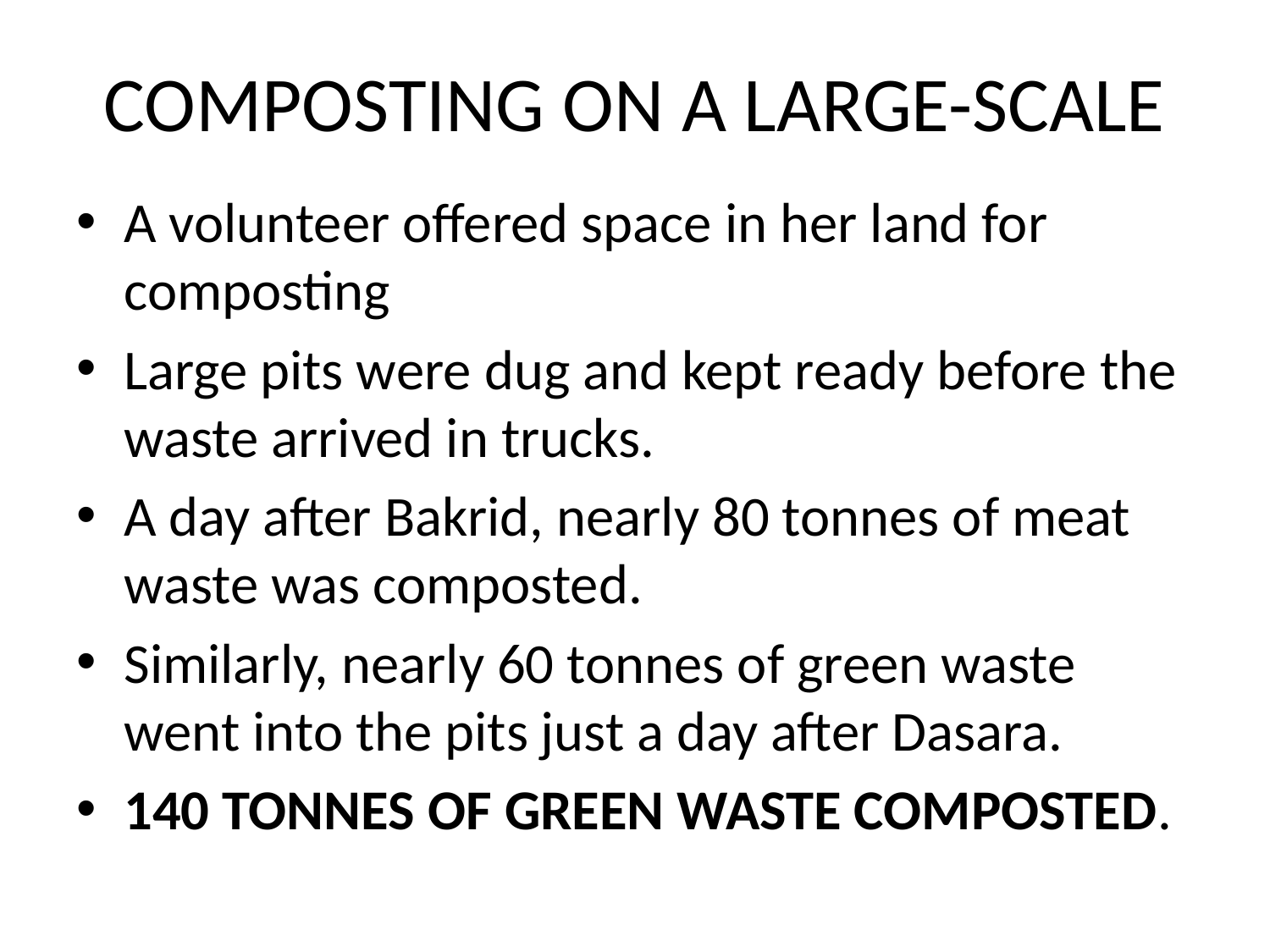

# COMPOSTING ON A LARGE-SCALE
A volunteer offered space in her land for composting
Large pits were dug and kept ready before the waste arrived in trucks.
A day after Bakrid, nearly 80 tonnes of meat waste was composted.
Similarly, nearly 60 tonnes of green waste went into the pits just a day after Dasara.
140 TONNES OF GREEN WASTE COMPOSTED.